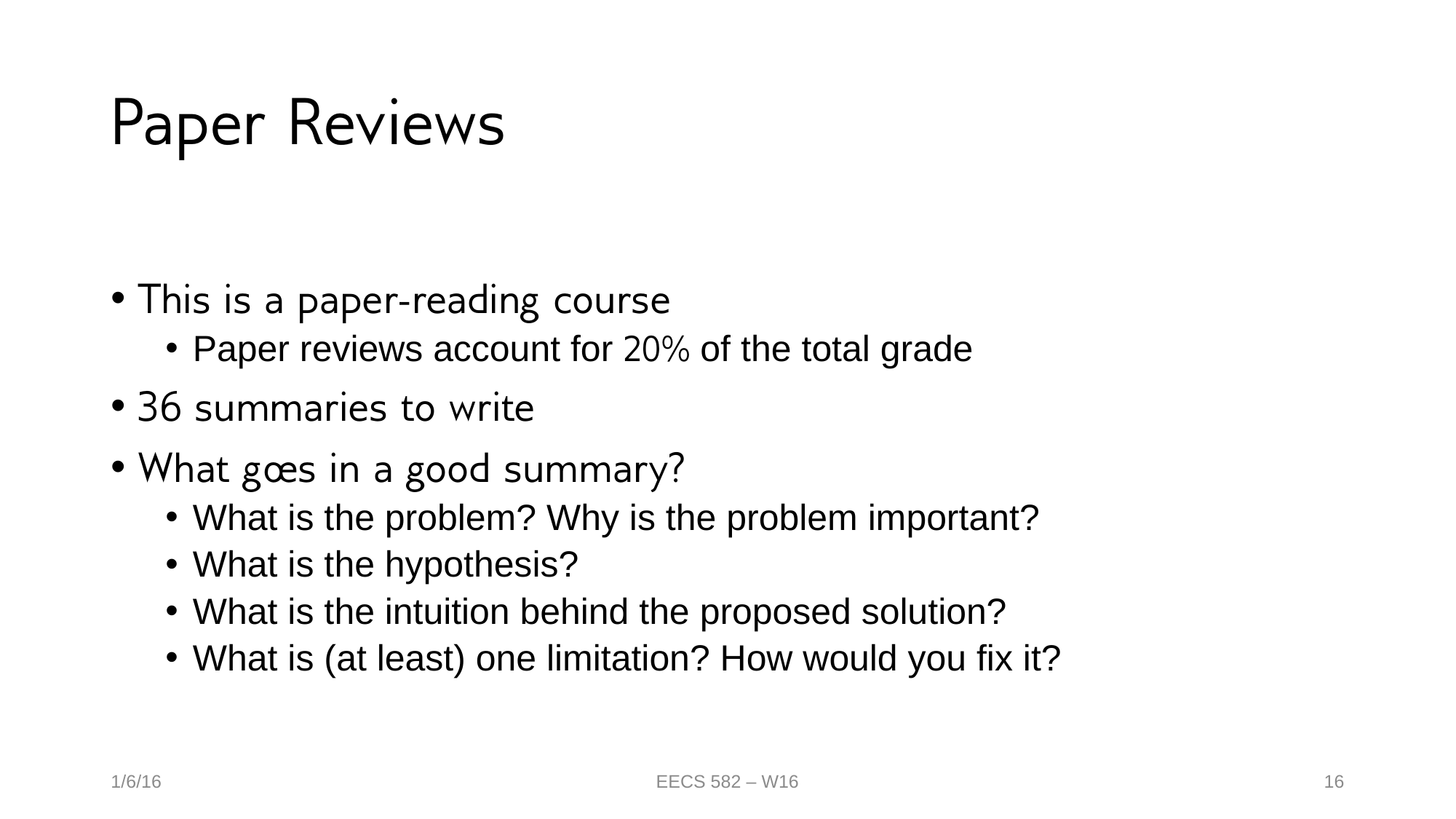

# Paper Reviews
This is a paper-reading course
Paper reviews account for 20% of the total grade
36 summaries to write
What goes in a good summary?
What is the problem? Why is the problem important?
What is the hypothesis?
What is the intuition behind the proposed solution?
What is (at least) one limitation? How would you fix it?
1/6/16
EECS 582 – W16
16